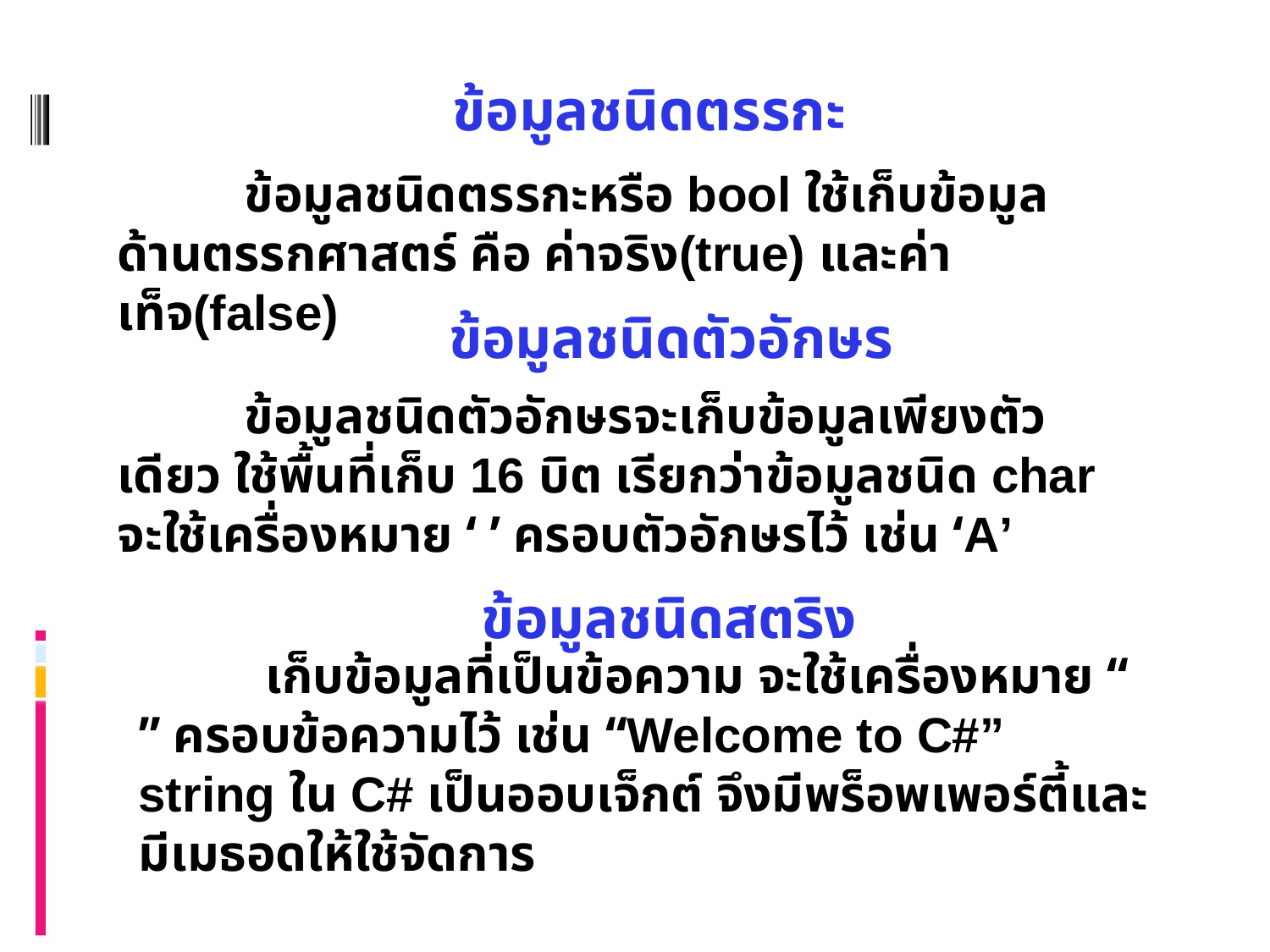

ข้อมูลชนิดตรรกะ
	ข้อมูลชนิดตรรกะหรือ bool ใช้เก็บข้อมูลด้านตรรกศาสตร์ คือ ค่าจริง(true) และค่าเท็จ(false)
ข้อมูลชนิดตัวอักษร
	ข้อมูลชนิดตัวอักษรจะเก็บข้อมูลเพียงตัวเดียว ใช้พื้นที่เก็บ 16 บิต เรียกว่าข้อมูลชนิด char จะใช้เครื่องหมาย ‘ ’ ครอบตัวอักษรไว้ เช่น ‘A’
ข้อมูลชนิดสตริง
	เก็บข้อมูลที่เป็นข้อความ จะใช้เครื่องหมาย “ ” ครอบข้อความไว้ เช่น “Welcome to C#”
string ใน C# เป็นออบเจ็กต์ จึงมีพร็อพเพอร์ตี้และมีเมธอดให้ใช้จัดการ